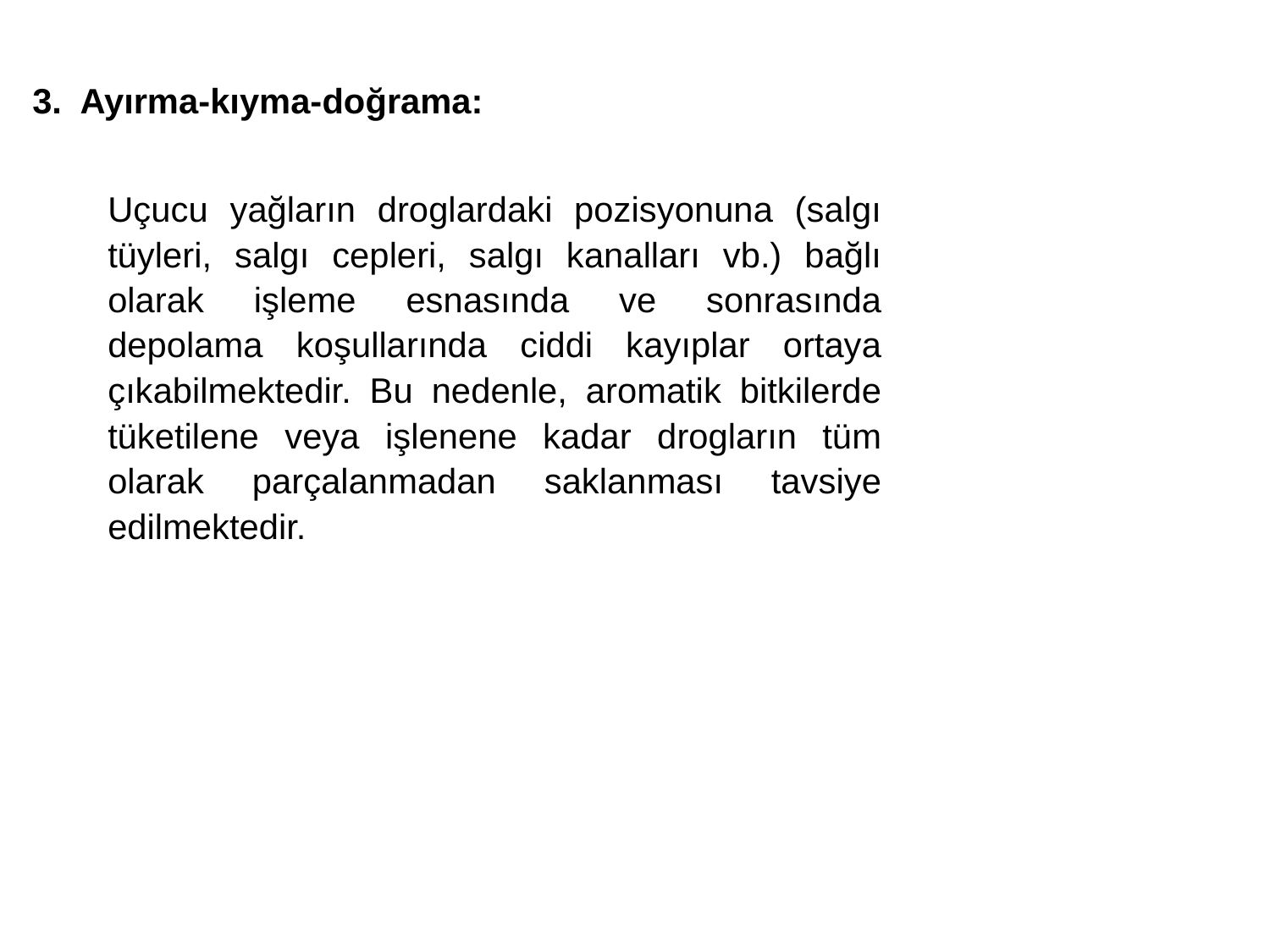

Ayırma-kıyma-doğrama:

Uçucu yağların droglardaki pozisyonuna (salgı tüyleri, salgı cepleri, salgı kanalları vb.) bağlı olarak işleme esnasında ve sonrasında depolama koşullarında ciddi kayıplar ortaya çıkabilmektedir. Bu nedenle, aromatik bitkilerde tüketilene veya işlenene kadar drogların tüm olarak parçalanmadan saklanması tavsiye edilmektedir.